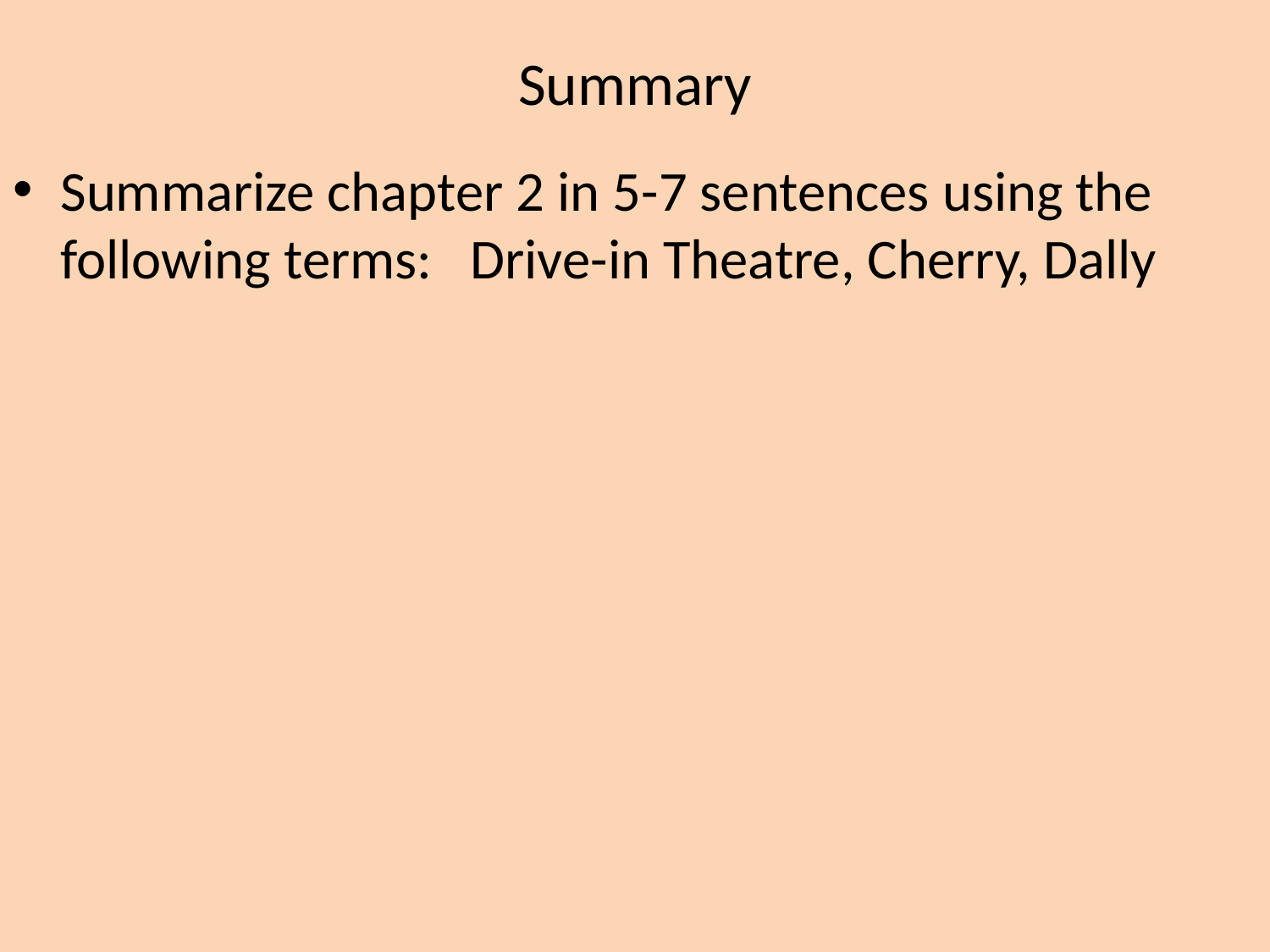

# Summary
Summarize chapter 2 in 5-7 sentences using the following terms:   Drive-in Theatre, Cherry, Dally